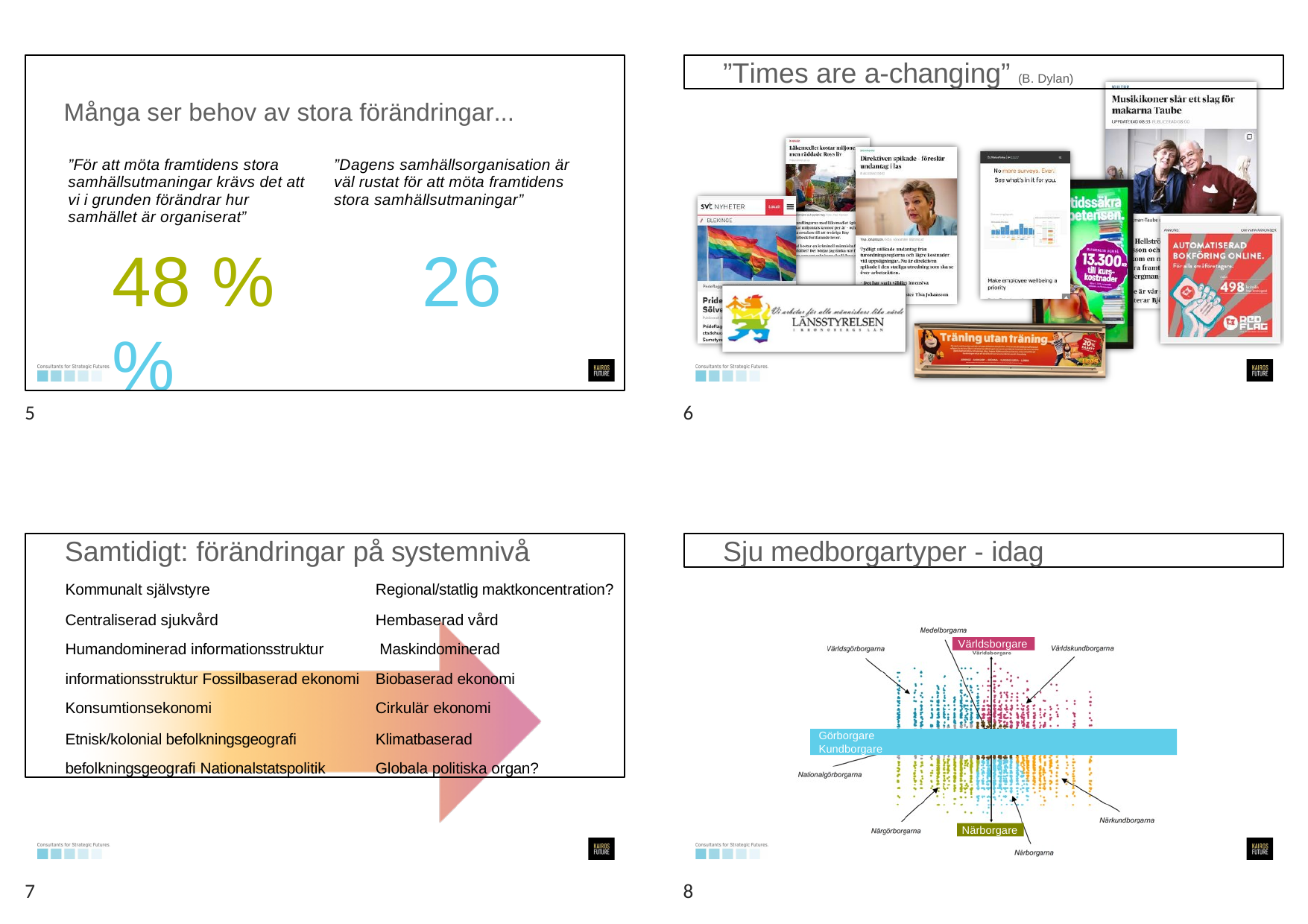

”Times are a-changing” (B. Dylan)

Många ser behov av stora förändringar...

”För att möta framtidens stora	”Dagens samhällsorganisation är samhällsutmaningar krävs det att	väl rustat för att möta framtidens vi i grunden förändrar hur	stora samhällsutmaningar” samhället är organiserat”
48 %	26 %

5
6
Samtidigt: förändringar på systemnivå
Kommunalt självstyre	Regional/statlig maktkoncentration?
Centraliserad sjukvård	Hembaserad vård
Humandominerad informationsstruktur		Maskindominerad informationsstruktur Fossilbaserad ekonomi	Biobaserad ekonomi
Konsumtionsekonomi	Cirkulär ekonomi
Etnisk/kolonial befolkningsgeografi	Klimatbaserad befolkningsgeografi Nationalstatspolitik	Globala politiska organ?
Sju medborgartyper - idag

Världsborgare
Görborgare	Kundborgare
Närborgare

7
8